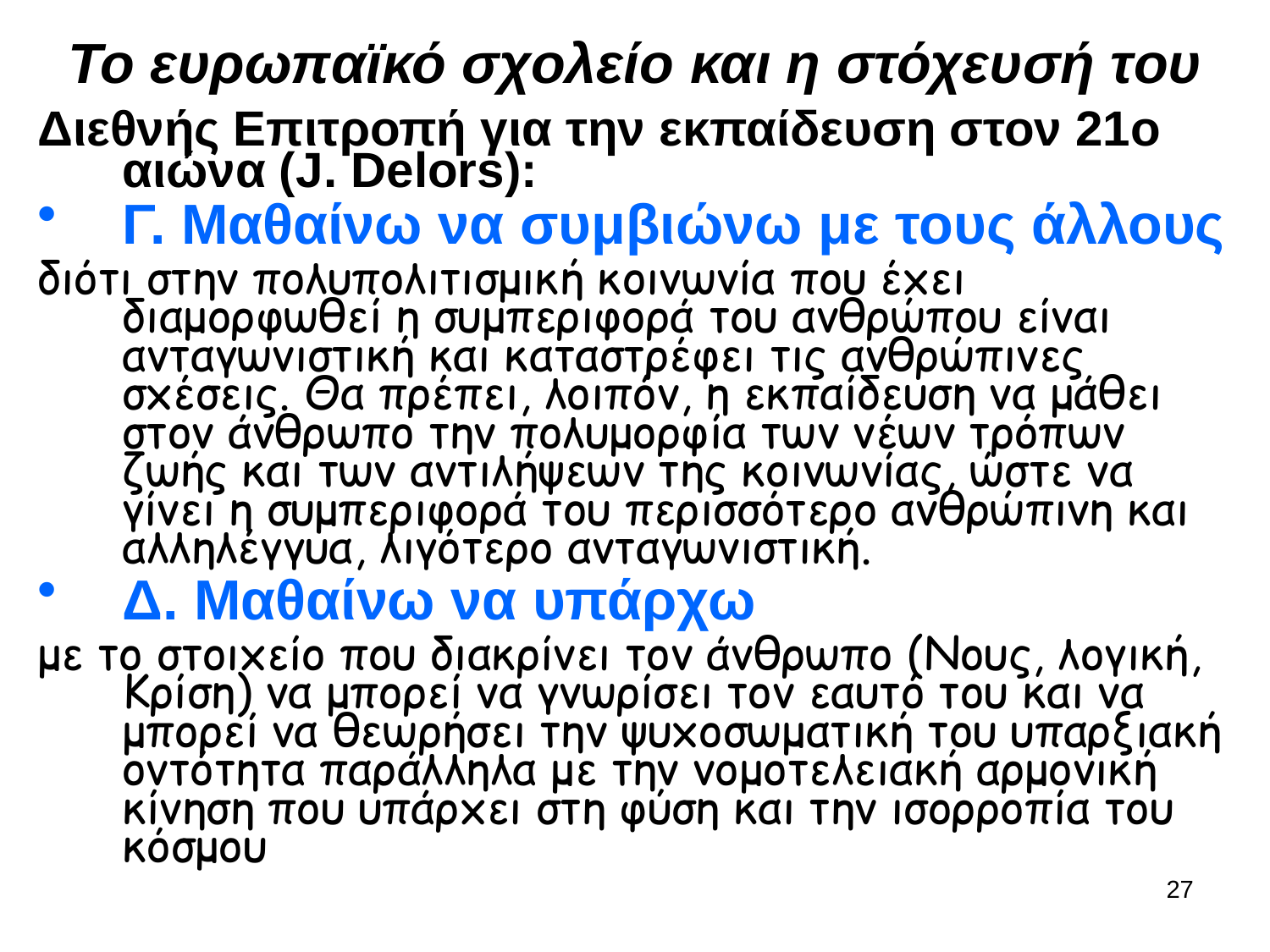

# Το ευρωπαϊκό σχολείο και η στόχευσή του
Διεθνής Επιτροπή για την εκπαίδευση στον 21ο αιώνα (J. Delors):
Γ. Μαθαίνω να συμβιώνω με τους άλλους
διότι στην πολυπολιτισμική κοινωνία που έχει διαμορφωθεί η συμπεριφορά του ανθρώπου είναι ανταγωνιστική και καταστρέφει τις ανθρώπινες σχέσεις. Θα πρέπει, λοιπόν, η εκπαίδευση να μάθει στον άνθρωπο την πολυμορφία των νέων τρόπων ζωής και των αντιλήψεων της κοινωνίας, ώστε να γίνει η συμπεριφορά του περισσότερο ανθρώπινη και αλληλέγγυα, λιγότερο ανταγωνιστική.
Δ. Μαθαίνω να υπάρχω
με το στοιχείο που διακρίνει τον άνθρωπο (Νους, λογική, Κρίση) να μπορεί να γνωρίσει τον εαυτό του και να μπορεί να θεωρήσει την ψυχοσωματική του υπαρξιακή οντότητα παράλληλα με την νομοτελειακή αρμονική κίνηση που υπάρχει στη φύση και την ισορροπία του κόσμου
27